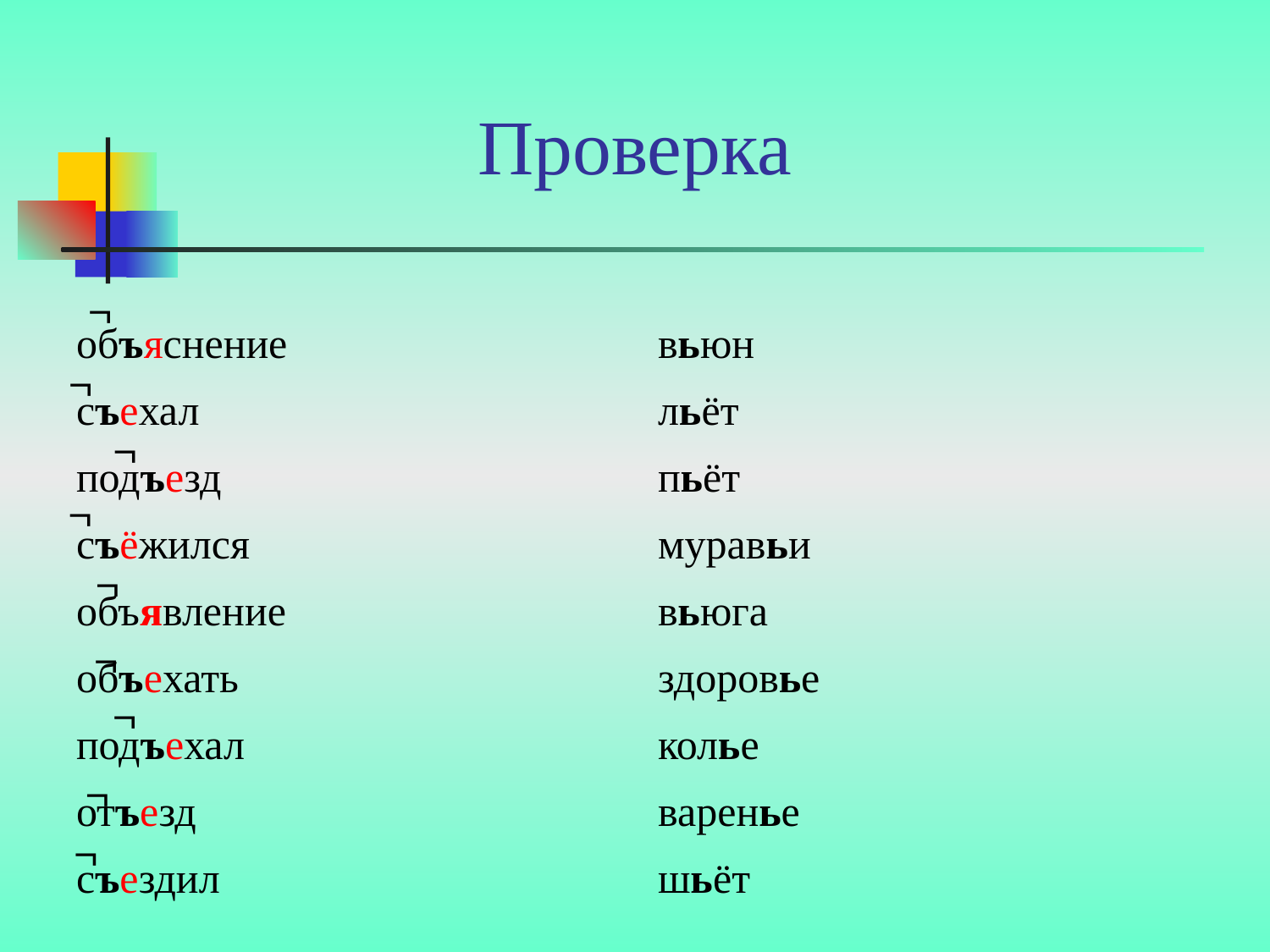

# Проверка

¬
объяснение
съехал
подъезд
съёжился
объявление
объехать
подъехал
отъезд
съездил

вьюн
льёт
пьёт
муравьи
вьюга
здоровье
колье
варенье
шьёт

¬
¬
¬
¬
¬
¬
¬
¬